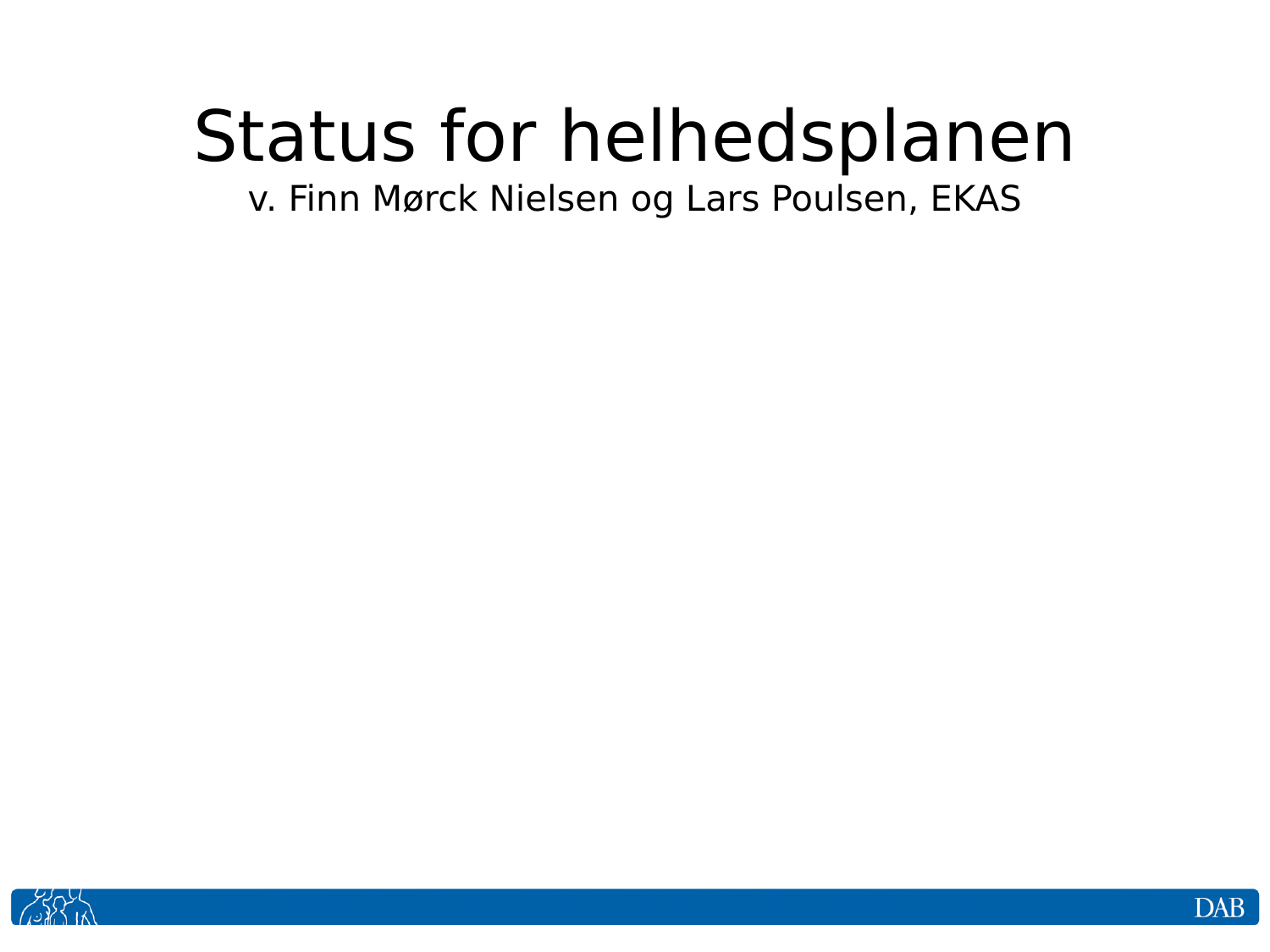

# Status for helhedsplanen v. Finn Mørck Nielsen og Lars Poulsen, EKAS